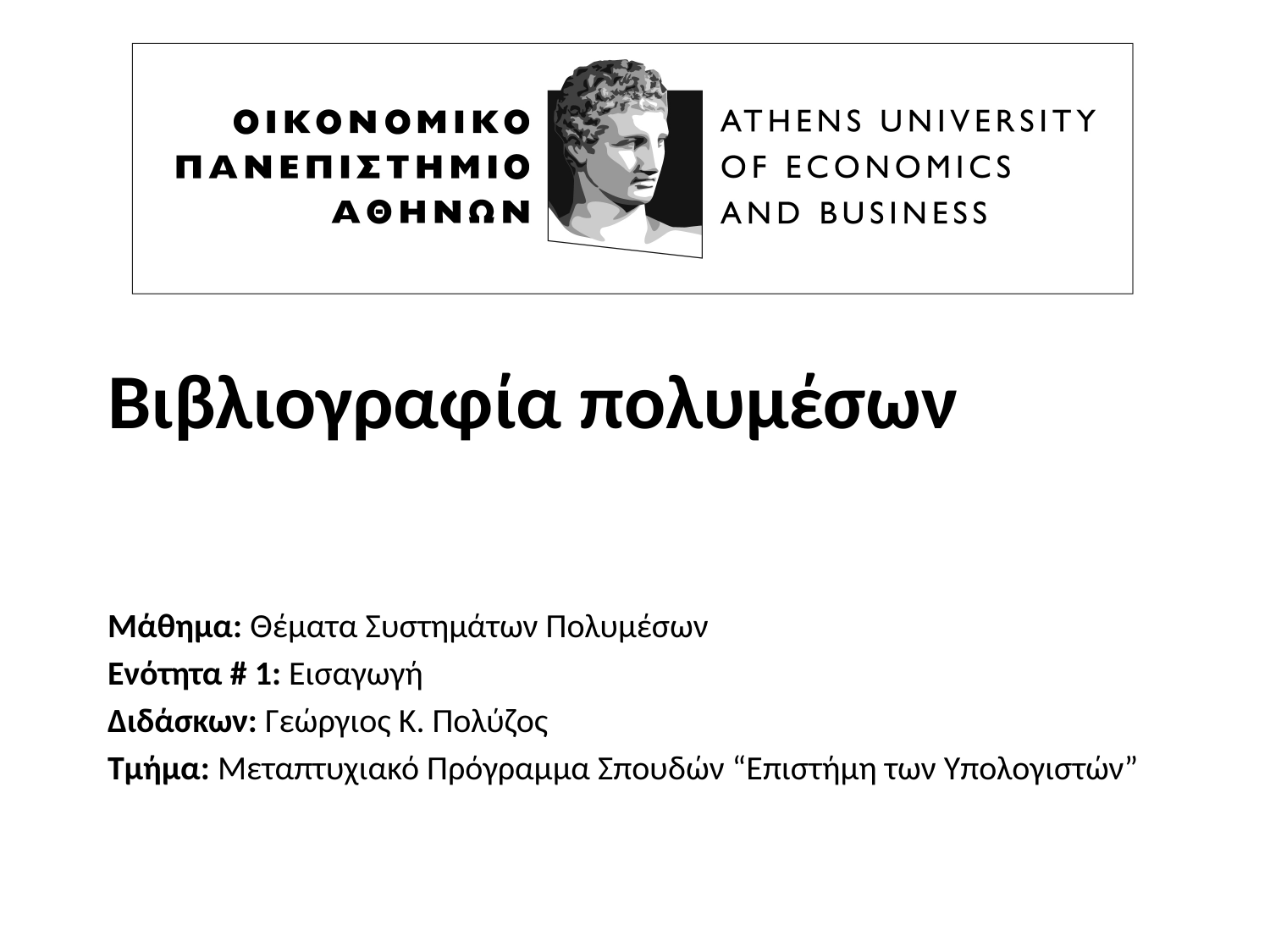

# Βιβλιογραφία πολυμέσων
Μάθημα: Θέματα Συστημάτων Πολυμέσων
Ενότητα # 1: Εισαγωγή
Διδάσκων: Γεώργιος K. Πολύζος
Τμήμα: Μεταπτυχιακό Πρόγραμμα Σπουδών “Επιστήμη των Υπολογιστών”